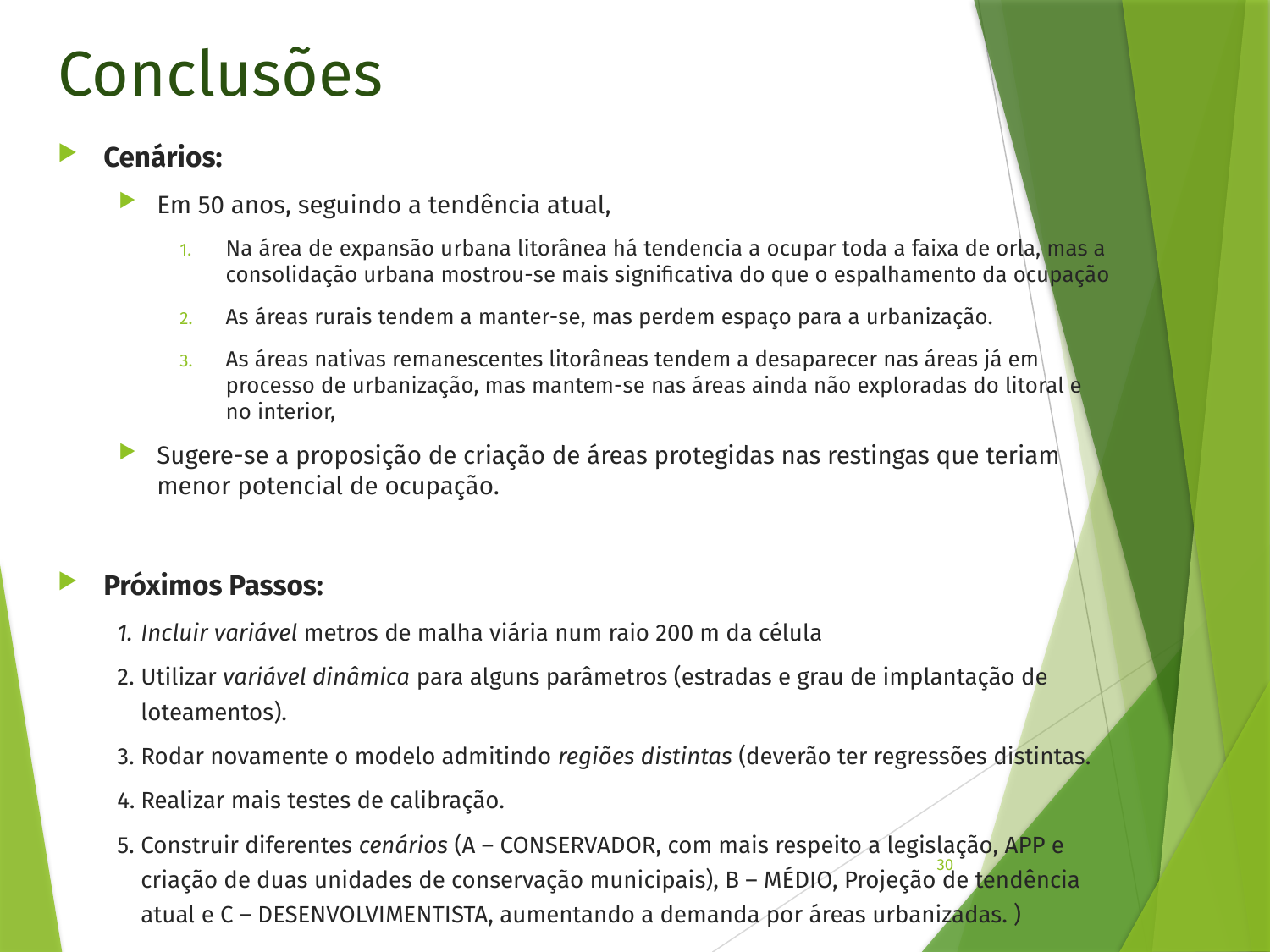

# Conclusões
Cenários:
Em 50 anos, seguindo a tendência atual,
Na área de expansão urbana litorânea há tendencia a ocupar toda a faixa de orla, mas a consolidação urbana mostrou-se mais significativa do que o espalhamento da ocupação
As áreas rurais tendem a manter-se, mas perdem espaço para a urbanização.
As áreas nativas remanescentes litorâneas tendem a desaparecer nas áreas já em processo de urbanização, mas mantem-se nas áreas ainda não exploradas do litoral e no interior,
Sugere-se a proposição de criação de áreas protegidas nas restingas que teriam menor potencial de ocupação.

Próximos Passos:
Incluir variável metros de malha viária num raio 200 m da célula
Utilizar variável dinâmica para alguns parâmetros (estradas e grau de implantação de loteamentos).
Rodar novamente o modelo admitindo regiões distintas (deverão ter regressões distintas.
Realizar mais testes de calibração.
Construir diferentes cenários (A – CONSERVADOR, com mais respeito a legislação, APP e criação de duas unidades de conservação municipais), B – MÉDIO, Projeção de tendência atual e C – DESENVOLVIMENTISTA, aumentando a demanda por áreas urbanizadas. )

30